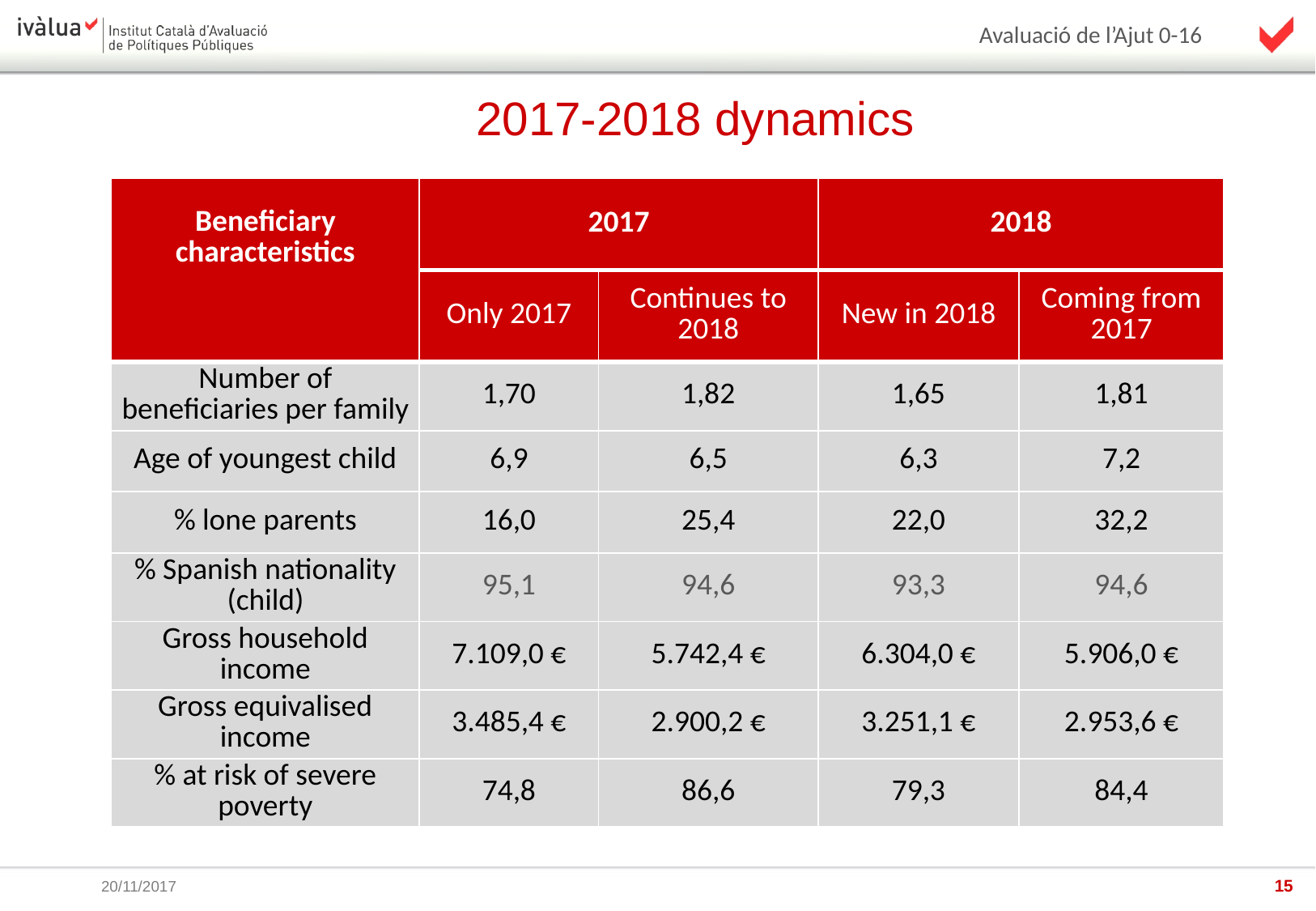

2017-2018 dynamics
| Beneficiary characteristics | 2017 |  | 2018 |  |
| --- | --- | --- | --- | --- |
|  | Only 2017 | Continues to 2018 | New in 2018 | Coming from 2017 |
| Number of beneficiaries per family | 1,70 | 1,82 | 1,65 | 1,81 |
| Age of youngest child | 6,9 | 6,5 | 6,3 | 7,2 |
| % lone parents | 16,0 | 25,4 | 22,0 | 32,2 |
| % Spanish nationality (child) | 95,1 | 94,6 | 93,3 | 94,6 |
| Gross household income | 7.109,0 € | 5.742,4 € | 6.304,0 € | 5.906,0 € |
| Gross equivalised income | 3.485,4 € | 2.900,2 € | 3.251,1 € | 2.953,6 € |
| % at risk of severe poverty | 74,8 | 86,6 | 79,3 | 84,4 |